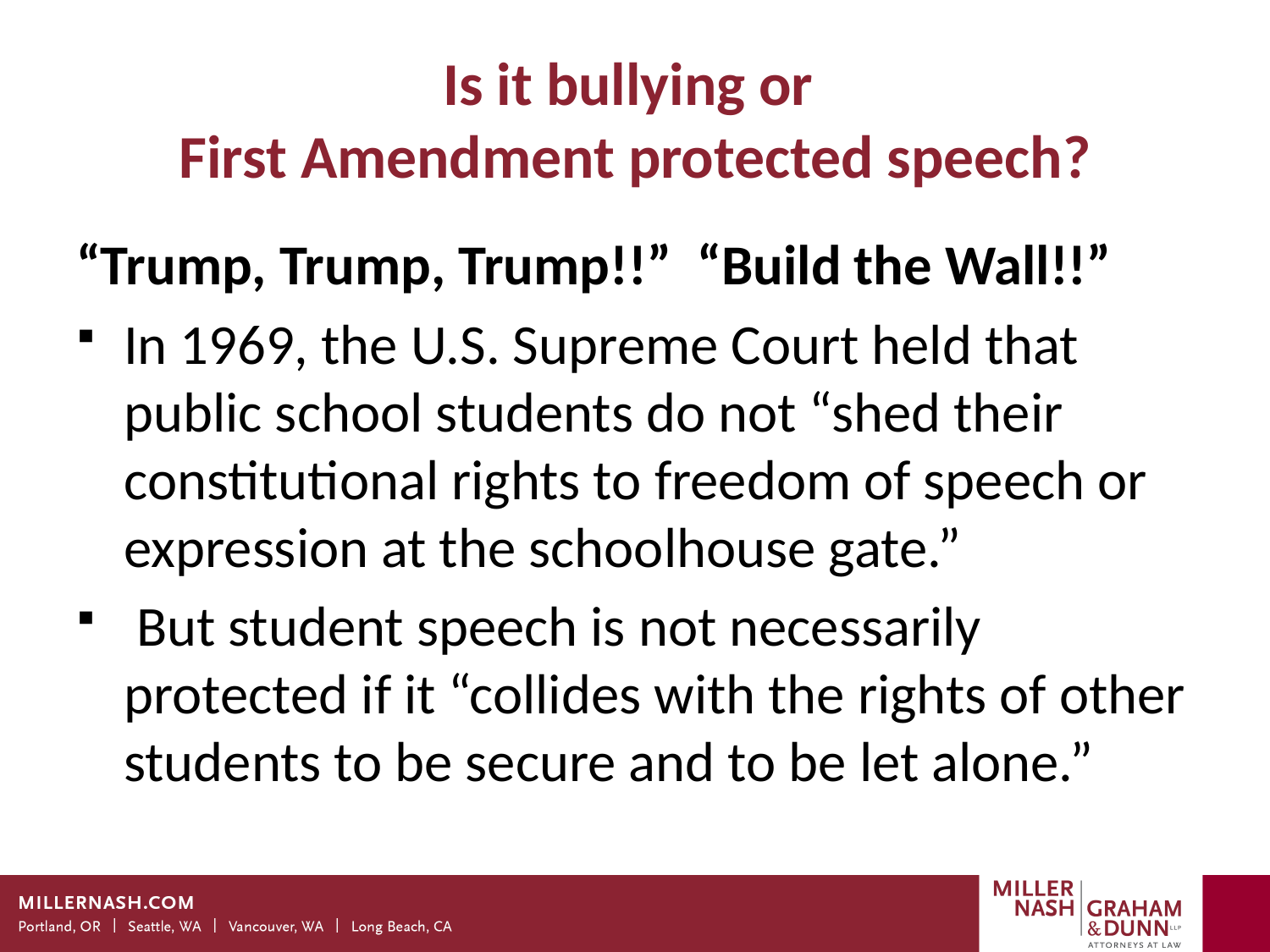

# Is it bullying or First Amendment protected speech?
“Trump, Trump, Trump!!”  “Build the Wall!!”
In 1969, the U.S. Supreme Court held that public school students do not “shed their constitutional rights to freedom of speech or expression at the schoolhouse gate.”
 But student speech is not necessarily protected if it “collides with the rights of other students to be secure and to be let alone.”